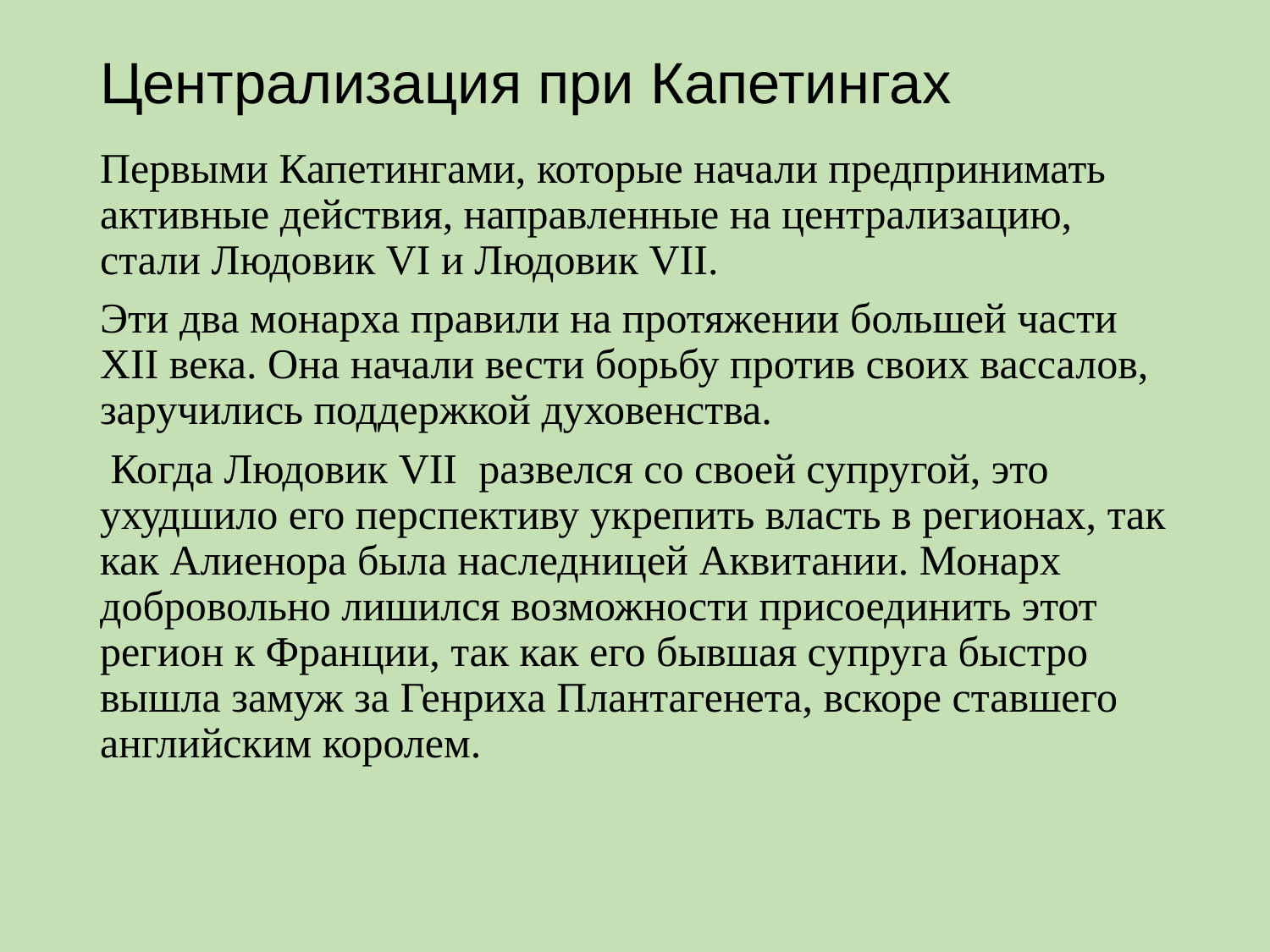

# Централизация при Капетингах
Первыми Капетингами, которые начали предпринимать активные действия, направленные на централизацию, стали Людовик VI и Людовик VII.
Эти два монарха правили на протяжении большей части XII века. Она начали вести борьбу против своих вассалов, заручились поддержкой духовенства.
 Когда Людовик VII  развелся со своей супругой, это ухудшило его перспективу укрепить власть в регионах, так как Алиенора была наследницей Аквитании. Монарх добровольно лишился возможности присоединить этот регион к Франции, так как его бывшая супруга быстро вышла замуж за Генриха Плантагенета, вскоре ставшего английским королем.